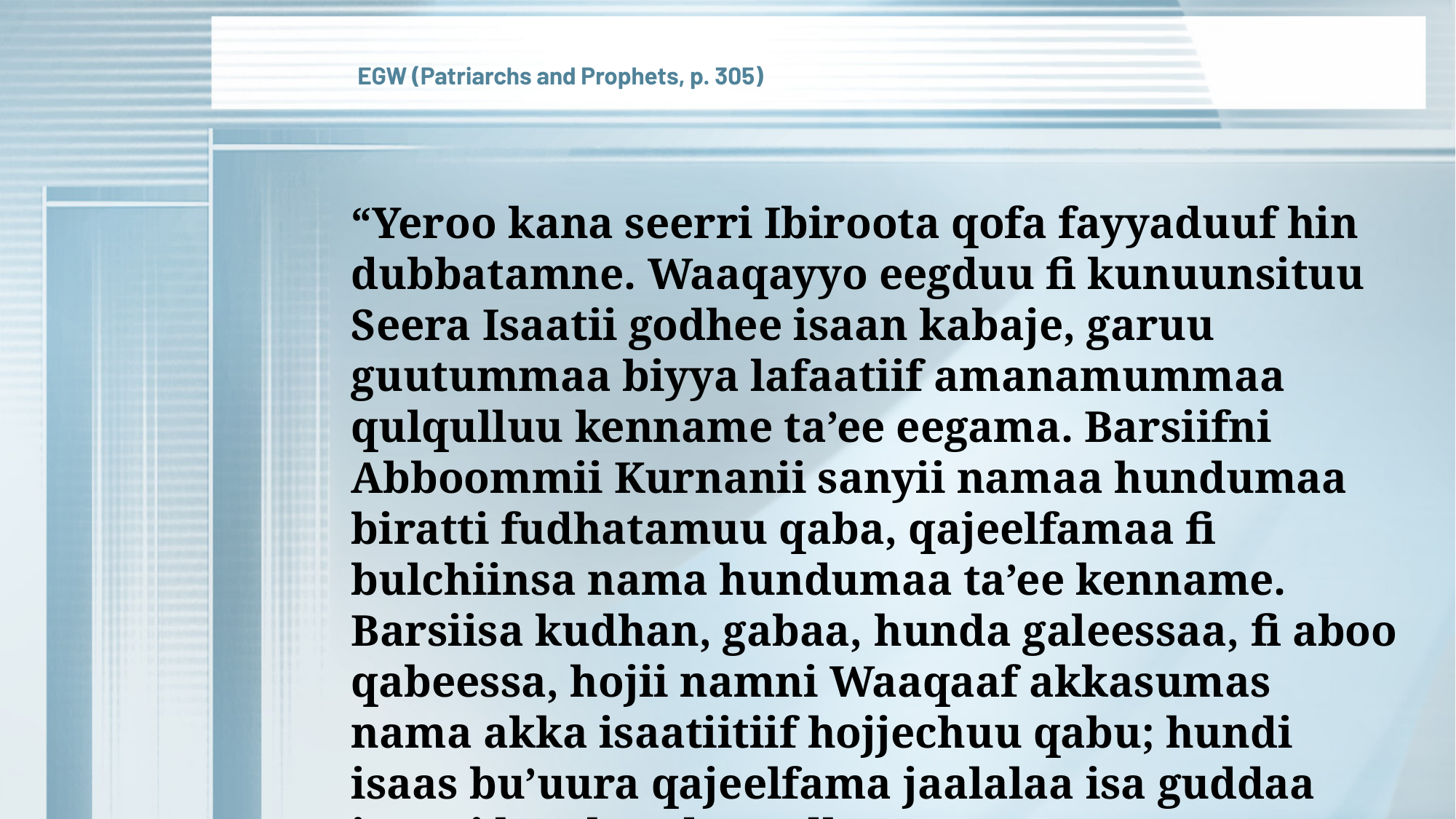

EGW (Patriarchs and Prophets, p. 305)
“Yeroo kana seerri Ibiroota qofa fayyaduuf hin dubbatamne. Waaqayyo eegduu fi kunuunsituu Seera Isaatii godhee isaan kabaje, garuu guutummaa biyya lafaatiif amanamummaa qulqulluu kenname ta’ee eegama. Barsiifni Abboommii Kurnanii sanyii namaa hundumaa biratti fudhatamuu qaba, qajeelfamaa fi bulchiinsa nama hundumaa ta’ee kenname. Barsiisa kudhan, gabaa, hunda galeessaa, fi aboo qabeessa, hojii namni Waaqaaf akkasumas nama akka isaatiitiif hojjechuu qabu; hundi isaas bu’uura qajeelfama jaalalaa isa guddaa irratti kan hundaa’e dha.”